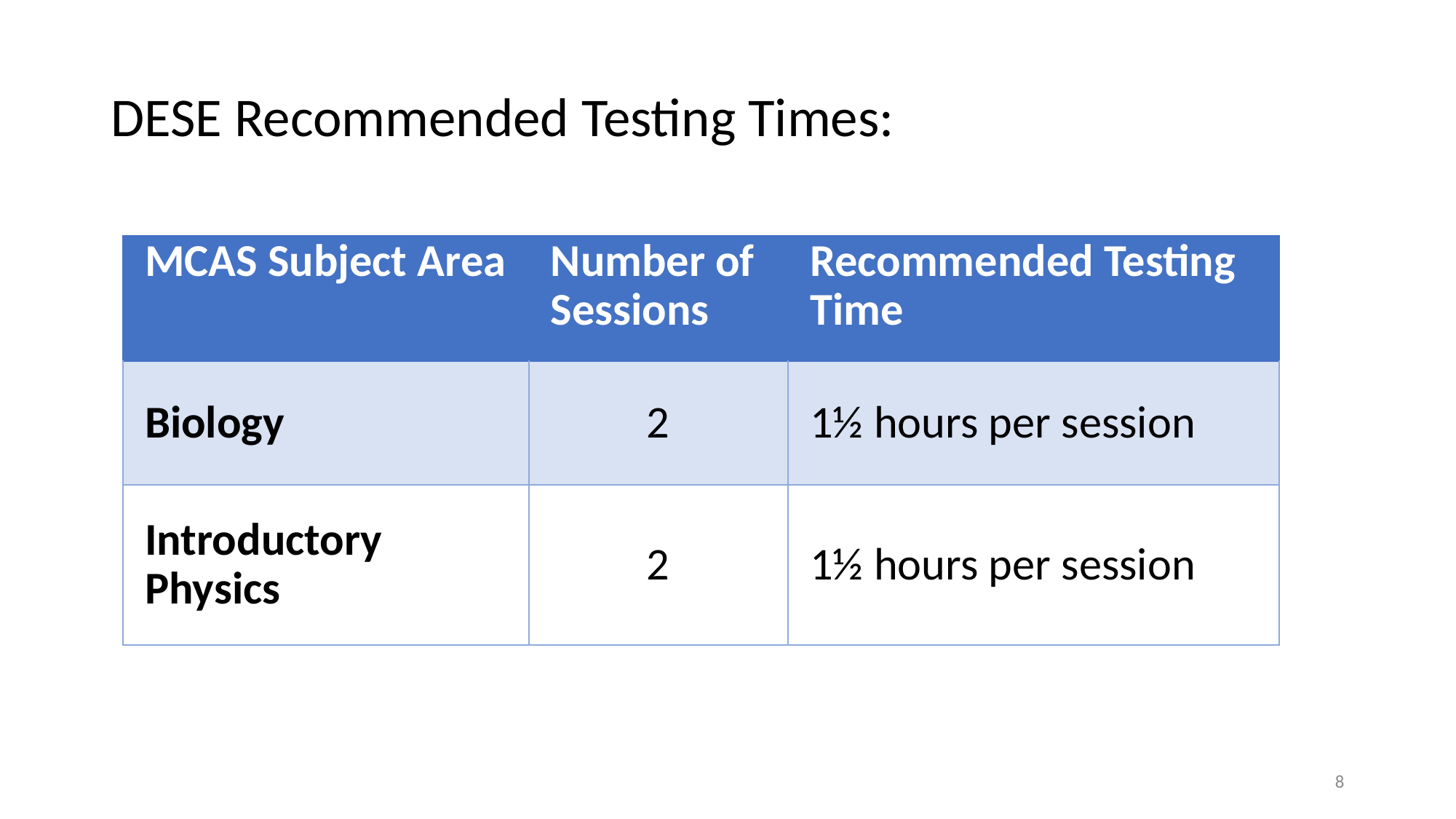

# DESE Recommended Testing Times:
| MCAS Subject Area | Number of Sessions | Recommended Testing Time |
| --- | --- | --- |
| Biology | 2 | 1½ hours per session |
| Introductory Physics | 2 | 1½ hours per session |
8